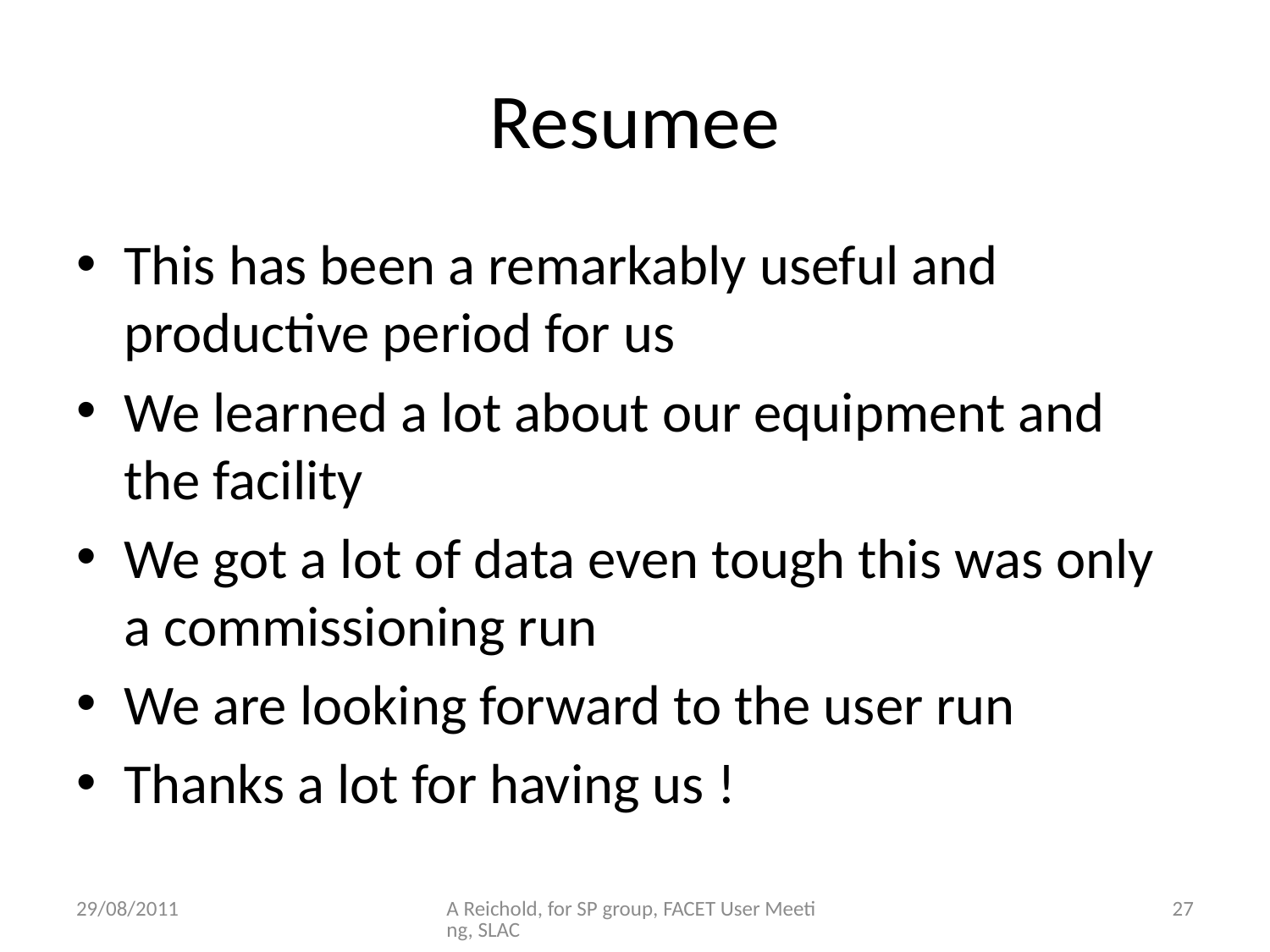

# Resumee
This has been a remarkably useful and productive period for us
We learned a lot about our equipment and the facility
We got a lot of data even tough this was only a commissioning run
We are looking forward to the user run
Thanks a lot for having us !
29/08/2011
A Reichold, for SP group, FACET User Meeting, SLAC
27